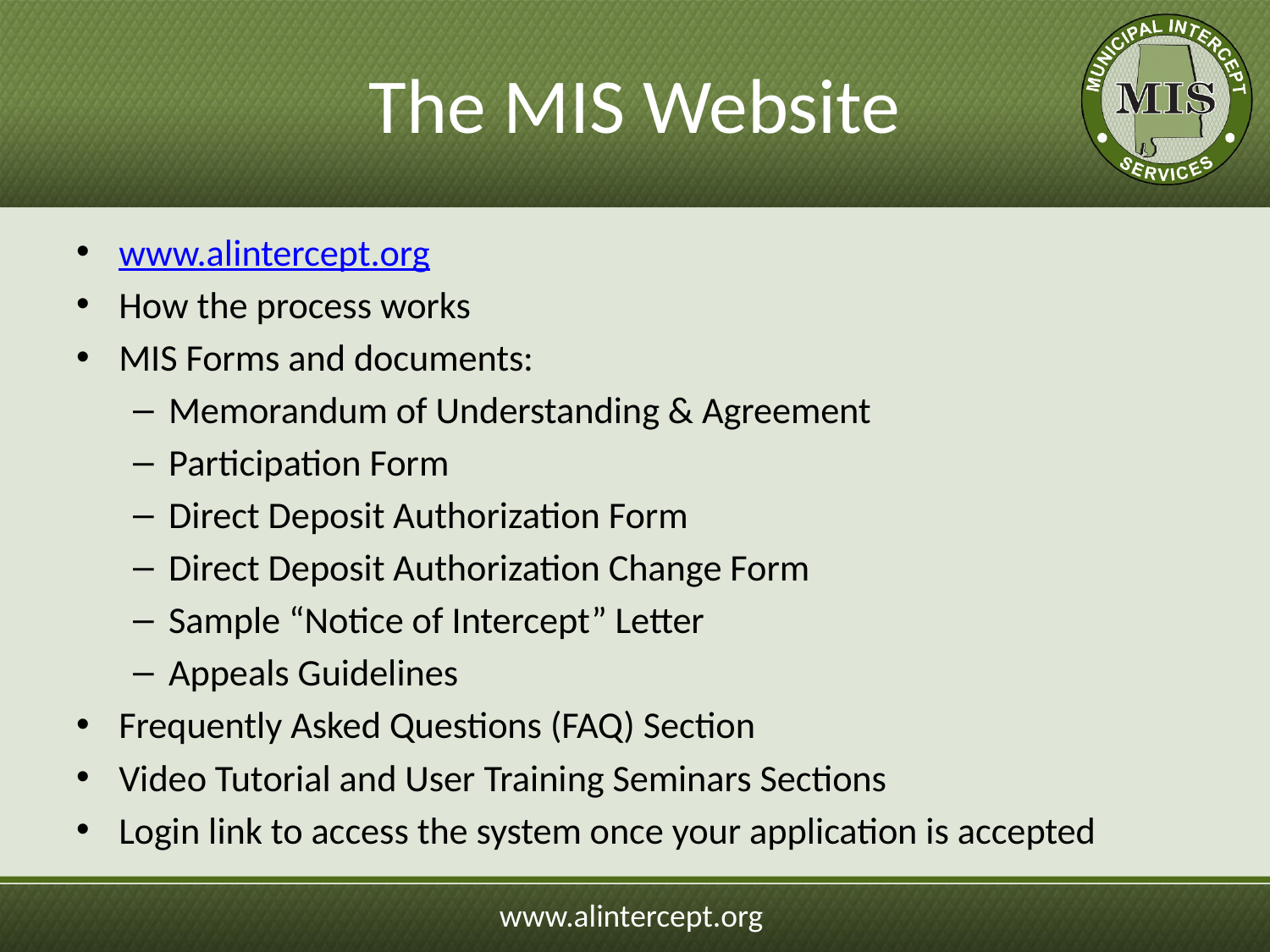

# The MIS Website
www.alintercept.org
How the process works
MIS Forms and documents:
Memorandum of Understanding & Agreement
Participation Form
Direct Deposit Authorization Form
Direct Deposit Authorization Change Form
Sample “Notice of Intercept” Letter
Appeals Guidelines
Frequently Asked Questions (FAQ) Section
Video Tutorial and User Training Seminars Sections
Login link to access the system once your application is accepted